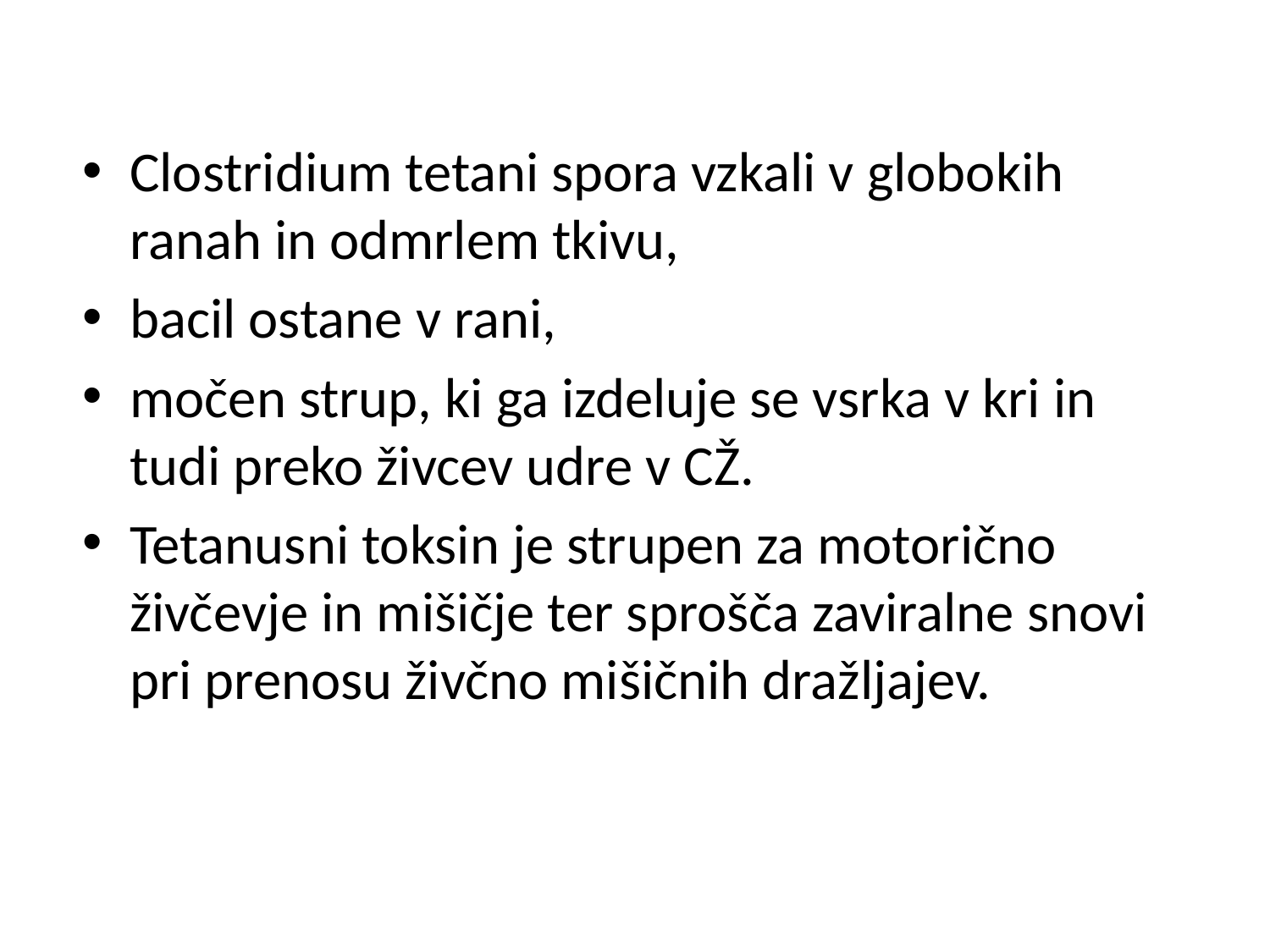

Clostridium tetani spora vzkali v globokih ranah in odmrlem tkivu,
bacil ostane v rani,
močen strup, ki ga izdeluje se vsrka v kri in tudi preko živcev udre v CŽ.
Tetanusni toksin je strupen za motorično živčevje in mišičje ter sprošča zaviralne snovi pri prenosu živčno mišičnih dražljajev.